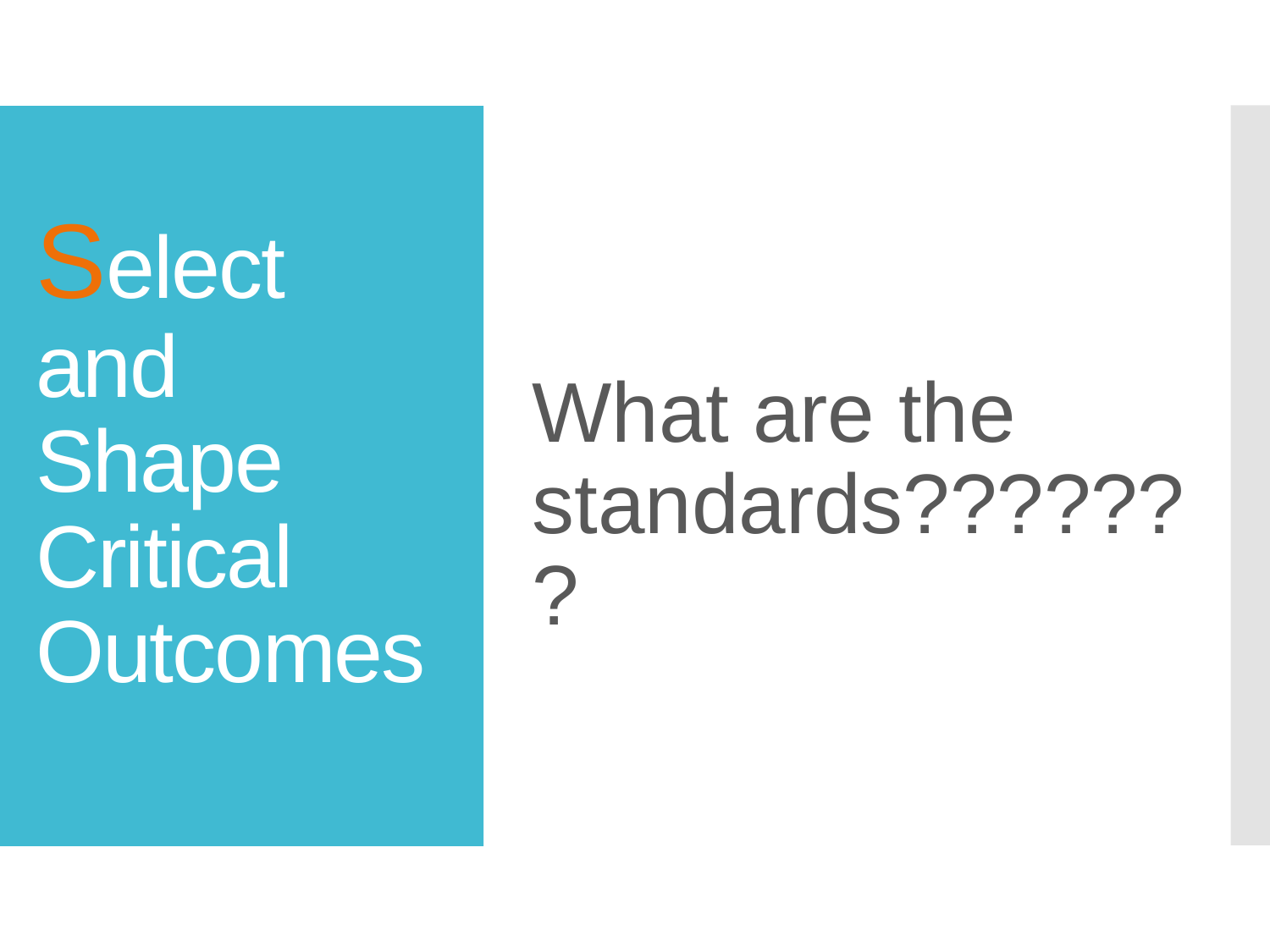

What are the standards???????

# Select and Shape Critical Outcomes